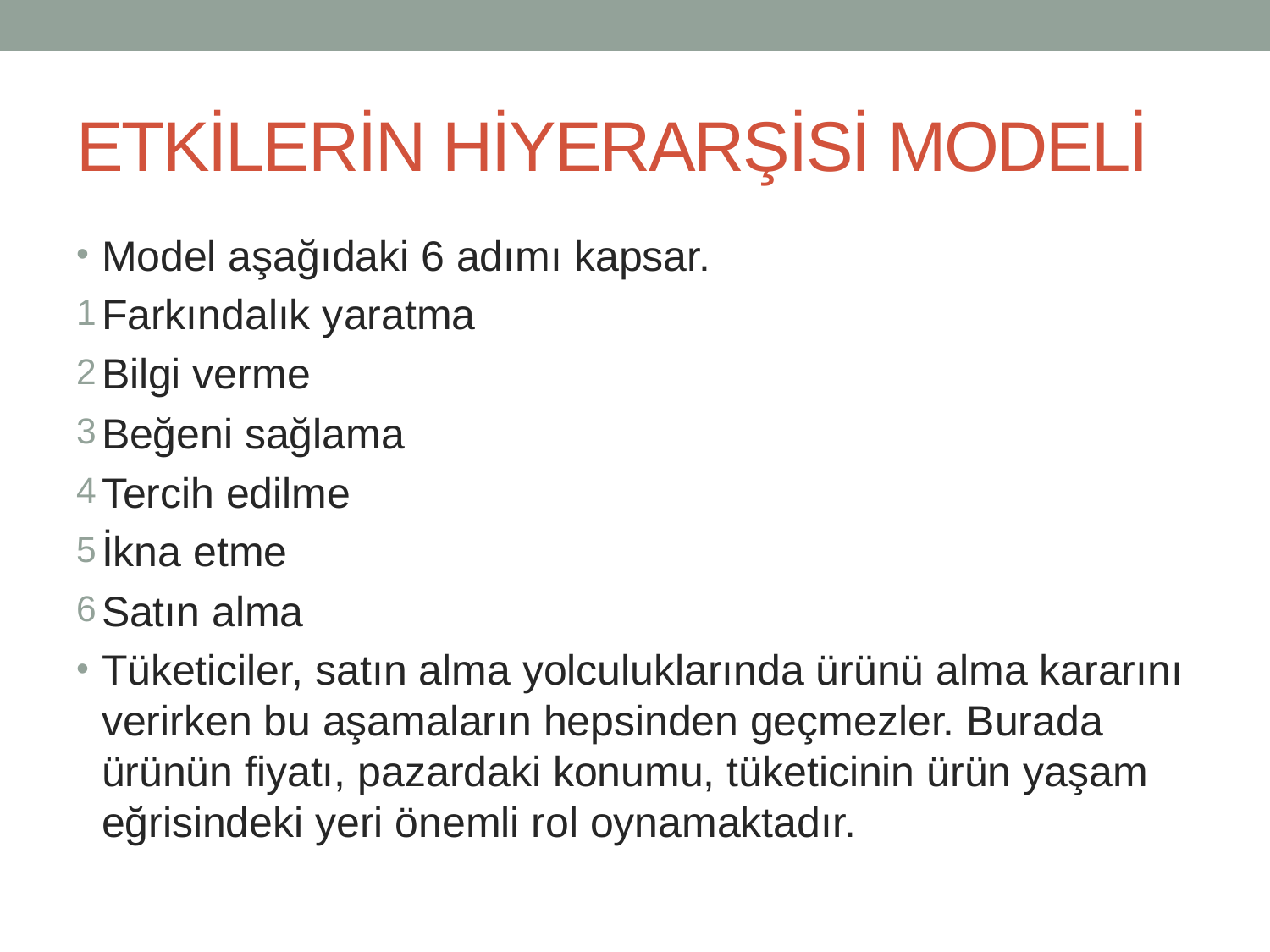

# ETKİLERİN HİYERARŞİSİ MODELİ
Model aşağıdaki 6 adımı kapsar.
Farkındalık yaratma
Bilgi verme
Beğeni sağlama
Tercih edilme
İkna etme
Satın alma
Tüketiciler, satın alma yolculuklarında ürünü alma kararını verirken bu aşamaların hepsinden geçmezler. Burada ürünün fiyatı, pazardaki konumu, tüketicinin ürün yaşam eğrisindeki yeri önemli rol oynamaktadır.